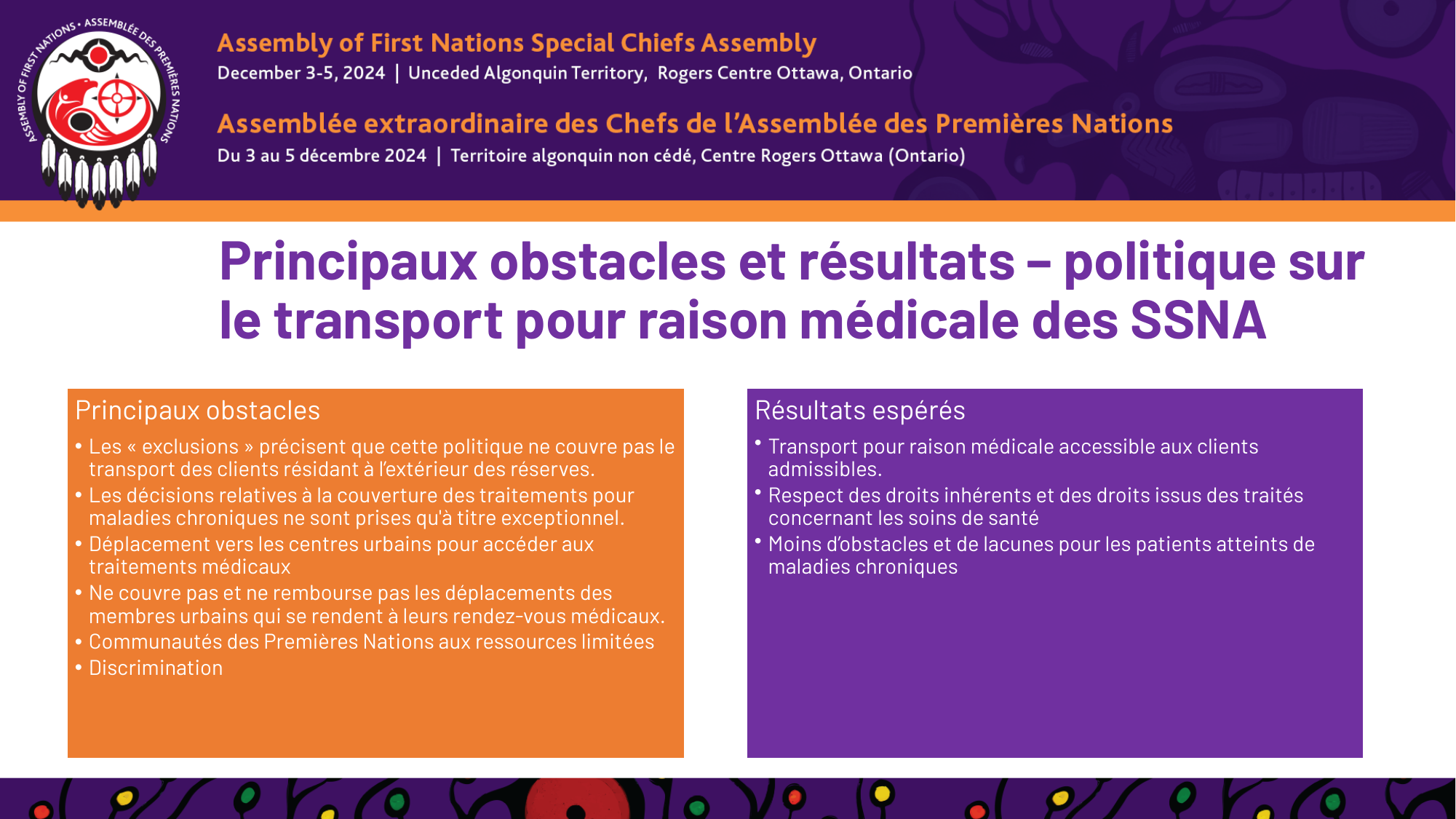

# Principaux obstacles et résultats – politique sur le transport pour raison médicale des SSNA
Principaux obstacles
Les « exclusions » précisent que cette politique ne couvre pas le transport des clients résidant à l’extérieur des réserves.
Les décisions relatives à la couverture des traitements pour maladies chroniques ne sont prises qu'à titre exceptionnel.
Déplacement vers les centres urbains pour accéder aux traitements médicaux
Ne couvre pas et ne rembourse pas les déplacements des membres urbains qui se rendent à leurs rendez-vous médicaux.
Communautés des Premières Nations aux ressources limitées
Discrimination
Résultats espérés
Transport pour raison médicale accessible aux clients admissibles.
Respect des droits inhérents et des droits issus des traités concernant les soins de santé
Moins d’obstacles et de lacunes pour les patients atteints de maladies chroniques